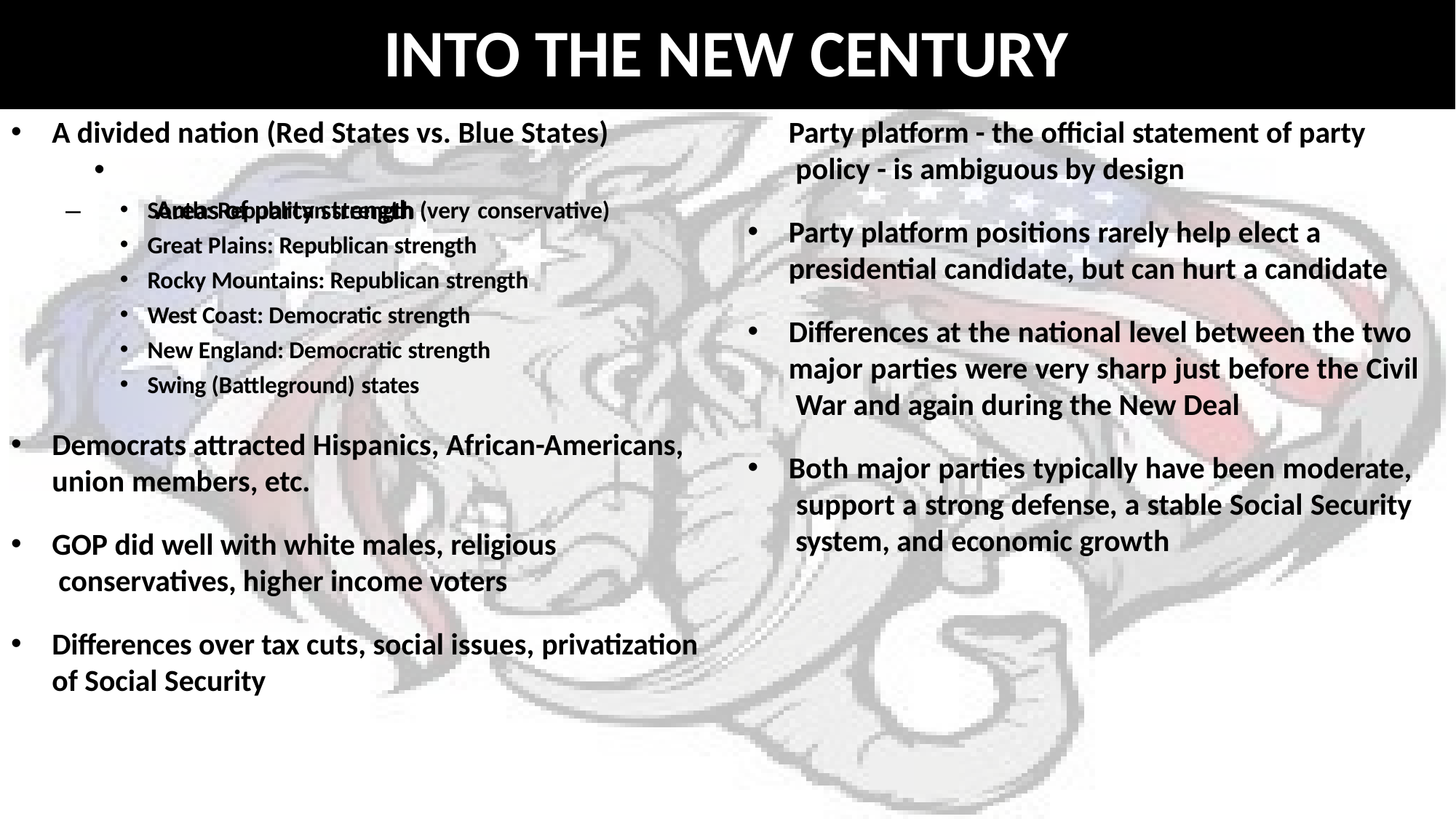

# INTO THE NEW CENTURY

A divided nation (Red States vs. Blue States)	•
–	Areas of party strength
Party platform - the official statement of party  policy - is ambiguous by design
South: Republican strength (very conservative)
Great Plains: Republican strength
Rocky Mountains: Republican strength
West Coast: Democratic strength
New England: Democratic strength
Swing (Battleground) states
Party platform positions rarely help elect a  presidential candidate, but can hurt a candidate
Differences at the national level between the two  major parties were very sharp just before the Civil  War and again during the New Deal
Democrats attracted Hispanics, African-Americans,
union members, etc.
Both major parties typically have been moderate,  support a strong defense, a stable Social Security  system, and economic growth
GOP did well with white males, religious  conservatives, higher income voters
Differences over tax cuts, social issues, privatization
of Social Security